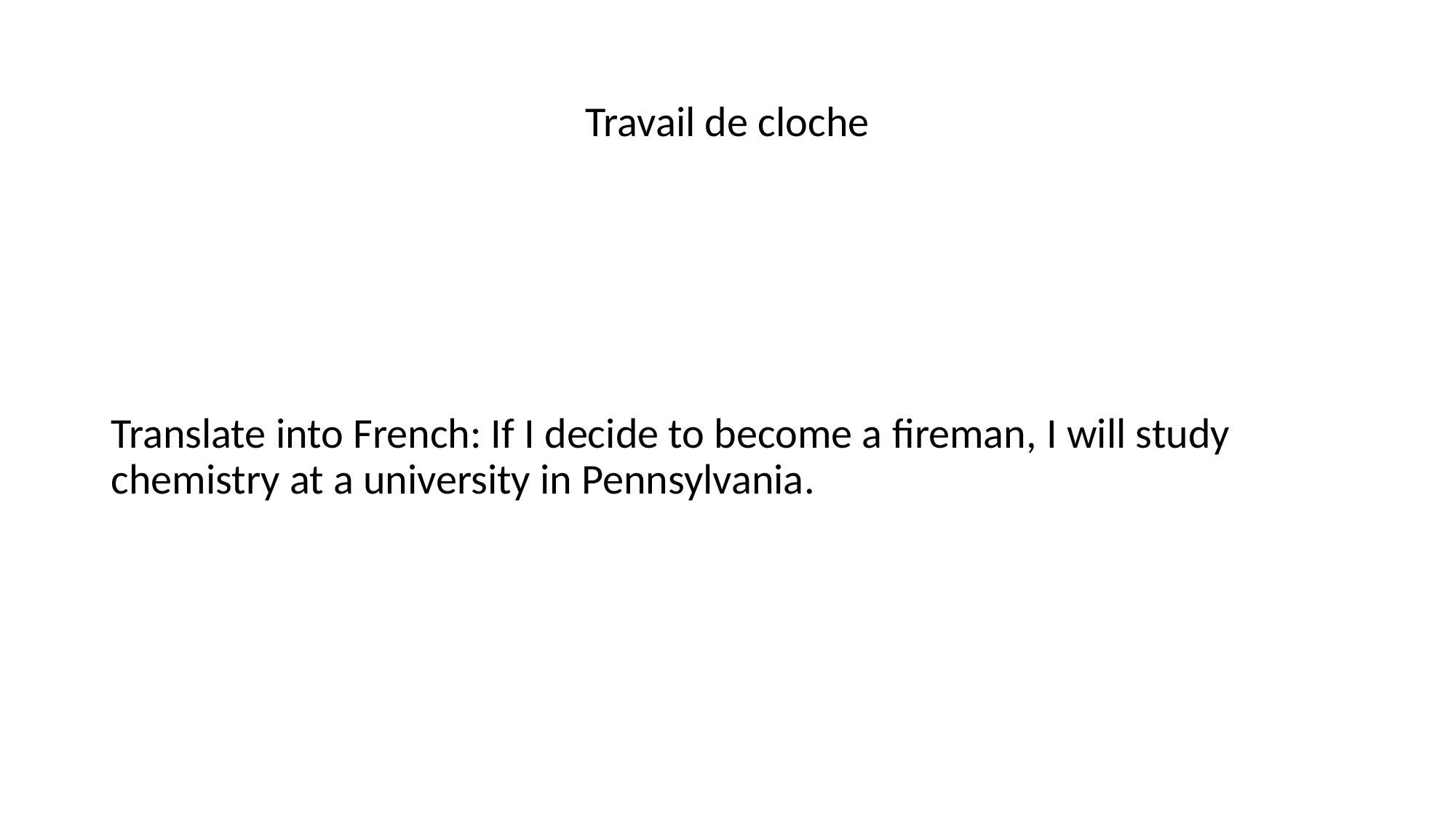

# Travail de cloche

Translate into French: If I decide to become a fireman, I will study chemistry at a university in Pennsylvania.